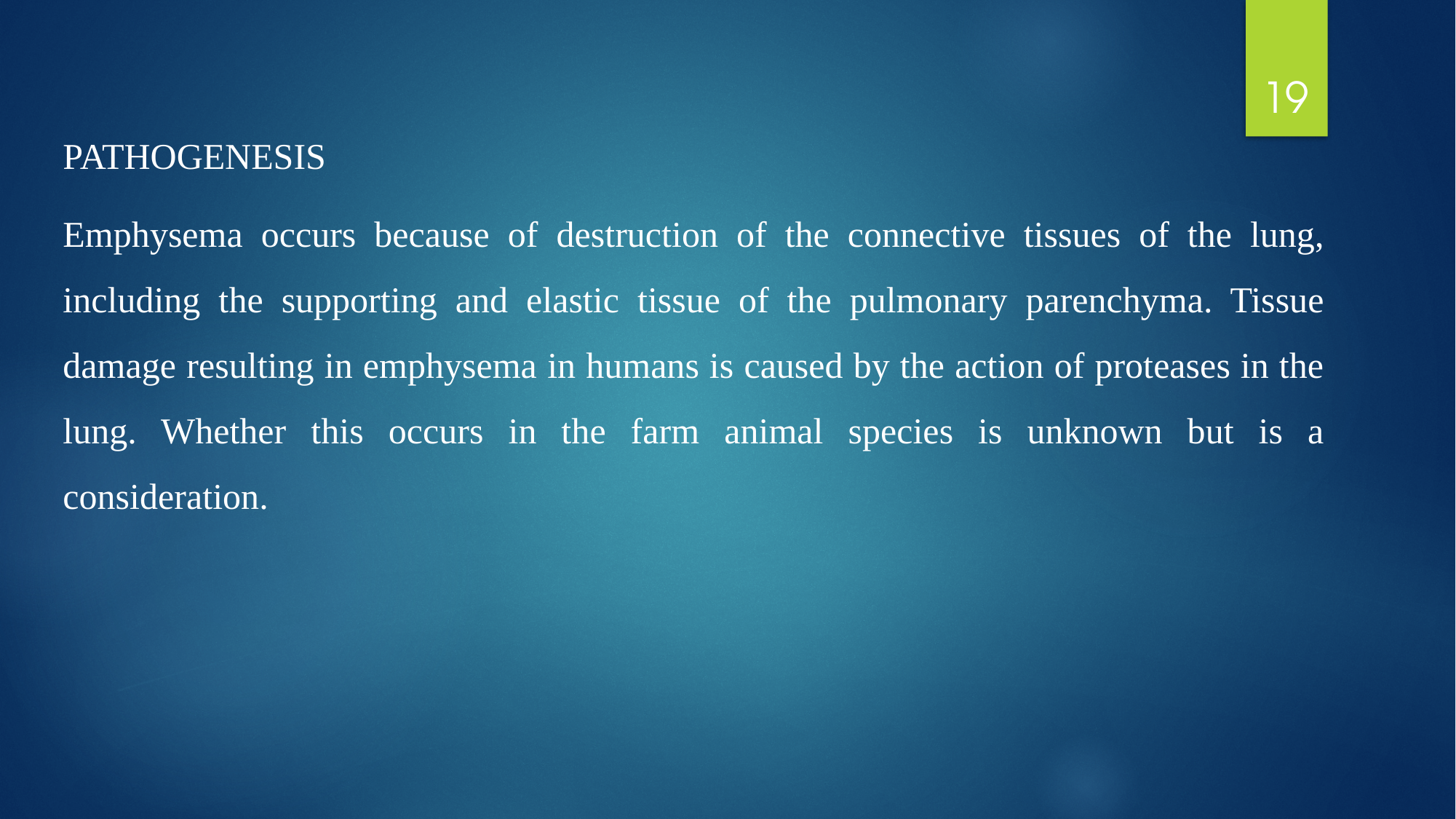

19
PATHOGENESIS
Emphysema occurs because of destruction of the connective tissues of the lung, including the supporting and elastic tissue of the pulmonary parenchyma. Tissue damage resulting in emphysema in humans is caused by the action of proteases in the lung. Whether this occurs in the farm animal species is unknown but is a consideration.